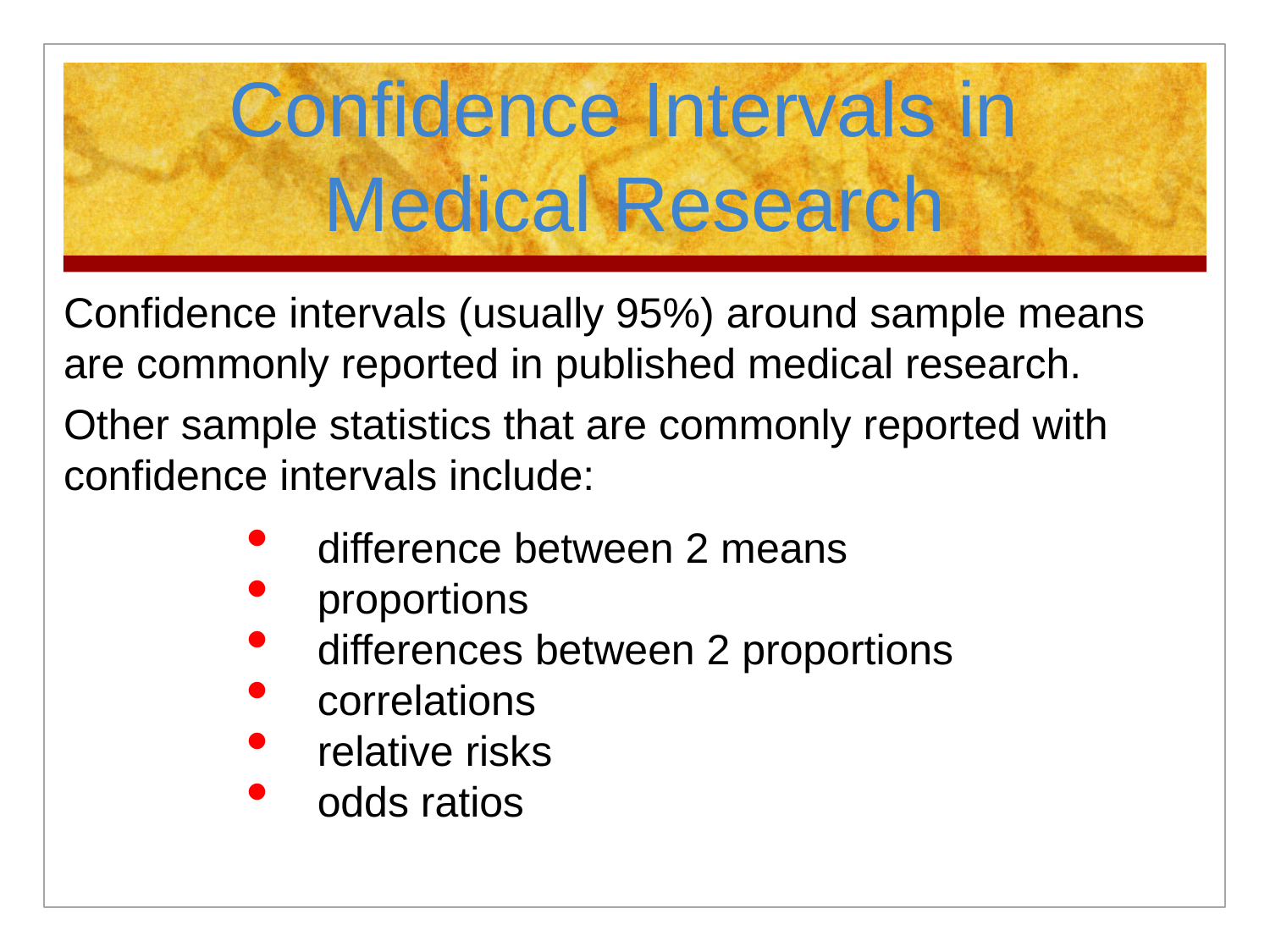

# Confidence Intervals in Medical Research
Confidence intervals (usually 95%) around sample means are commonly reported in published medical research.
Other sample statistics that are commonly reported with confidence intervals include:
difference between 2 means
proportions
differences between 2 proportions
correlations
relative risks
odds ratios